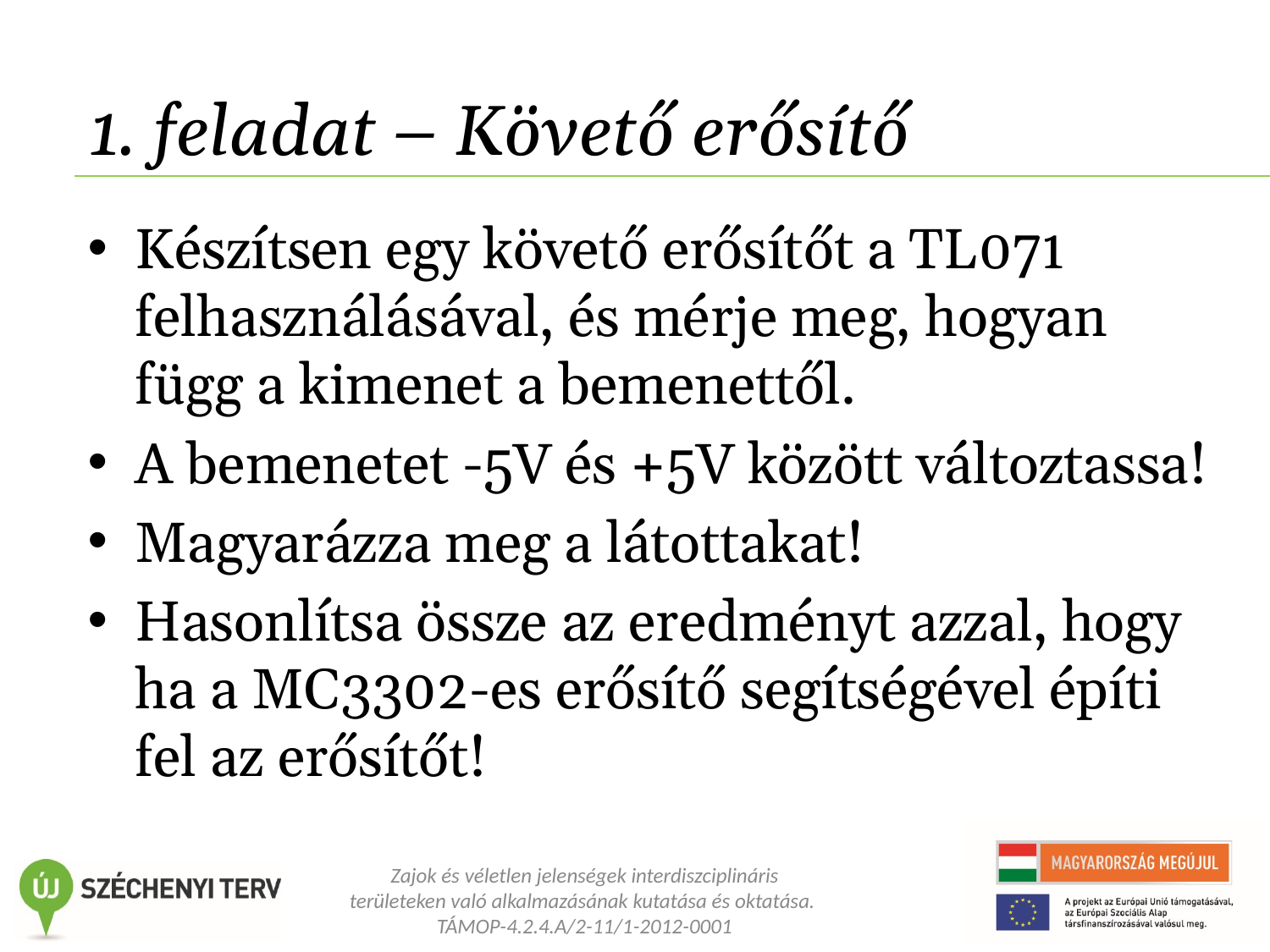

# 1. feladat – Követő erősítő
Készítsen egy követő erősítőt a TL071 felhasználásával, és mérje meg, hogyan függ a kimenet a bemenettől.
A bemenetet -5V és +5V között változtassa!
Magyarázza meg a látottakat!
Hasonlítsa össze az eredményt azzal, hogy ha a MC3302-es erősítő segítségével építi fel az erősítőt!